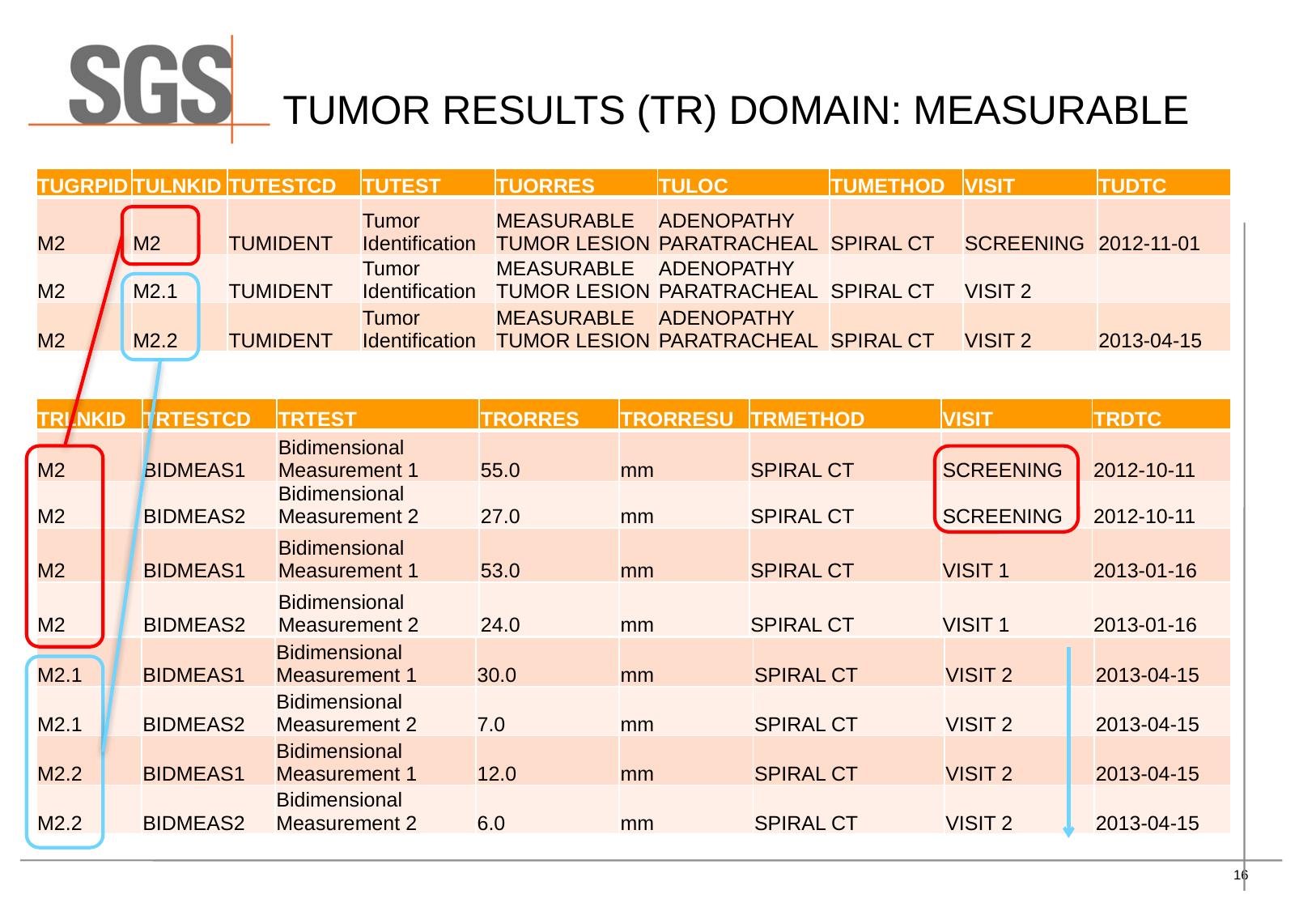

Tumor Results (TR) DOMAIN: Measurable
| TUGRPID | TULNKID | TUTESTCD | TUTEST | TUORRES | TULOC | TUMETHOD | VISIT | TUDTC |
| --- | --- | --- | --- | --- | --- | --- | --- | --- |
| M2 | M2 | TUMIDENT | Tumor Identification | MEASURABLE TUMOR LESION | ADENOPATHY PARATRACHEAL | SPIRAL CT | SCREENING | 2012-11-01 |

| M2 | M2.1 | TUMIDENT | Tumor Identification | MEASURABLE TUMOR LESION | ADENOPATHY PARATRACHEAL | SPIRAL CT | VISIT 2 |  |
| --- | --- | --- | --- | --- | --- | --- | --- | --- |
| M2 | M2.2 | TUMIDENT | Tumor Identification | MEASURABLE TUMOR LESION | ADENOPATHY PARATRACHEAL | SPIRAL CT | VISIT 2 | 2013-04-15 |

| TRLNKID | TRTESTCD | TRTEST | TRORRES | TRORRESU | TRMETHOD | VISIT | TRDTC |
| --- | --- | --- | --- | --- | --- | --- | --- |
| M2 | BIDMEAS1 | Bidimensional Measurement 1 | 55.0 | mm | SPIRAL CT | SCREENING | 2012-10-11 |
| M2 | BIDMEAS2 | Bidimensional Measurement 2 | 27.0 | mm | SPIRAL CT | SCREENING | 2012-10-11 |
| M2 | BIDMEAS1 | Bidimensional Measurement 1 | 53.0 | mm | SPIRAL CT | VISIT 1 | 2013-01-16 |
| M2 | BIDMEAS2 | Bidimensional Measurement 2 | 24.0 | mm | SPIRAL CT | VISIT 1 | 2013-01-16 |

| M2.1 | BIDMEAS1 | Bidimensional Measurement 1 | 30.0 | mm | SPIRAL CT | VISIT 2 | 2013-04-15 |
| --- | --- | --- | --- | --- | --- | --- | --- |
| M2.1 | BIDMEAS2 | Bidimensional Measurement 2 | 7.0 | mm | SPIRAL CT | VISIT 2 | 2013-04-15 |
| M2.2 | BIDMEAS1 | Bidimensional Measurement 1 | 12.0 | mm | SPIRAL CT | VISIT 2 | 2013-04-15 |
| M2.2 | BIDMEAS2 | Bidimensional Measurement 2 | 6.0 | mm | SPIRAL CT | VISIT 2 | 2013-04-15 |